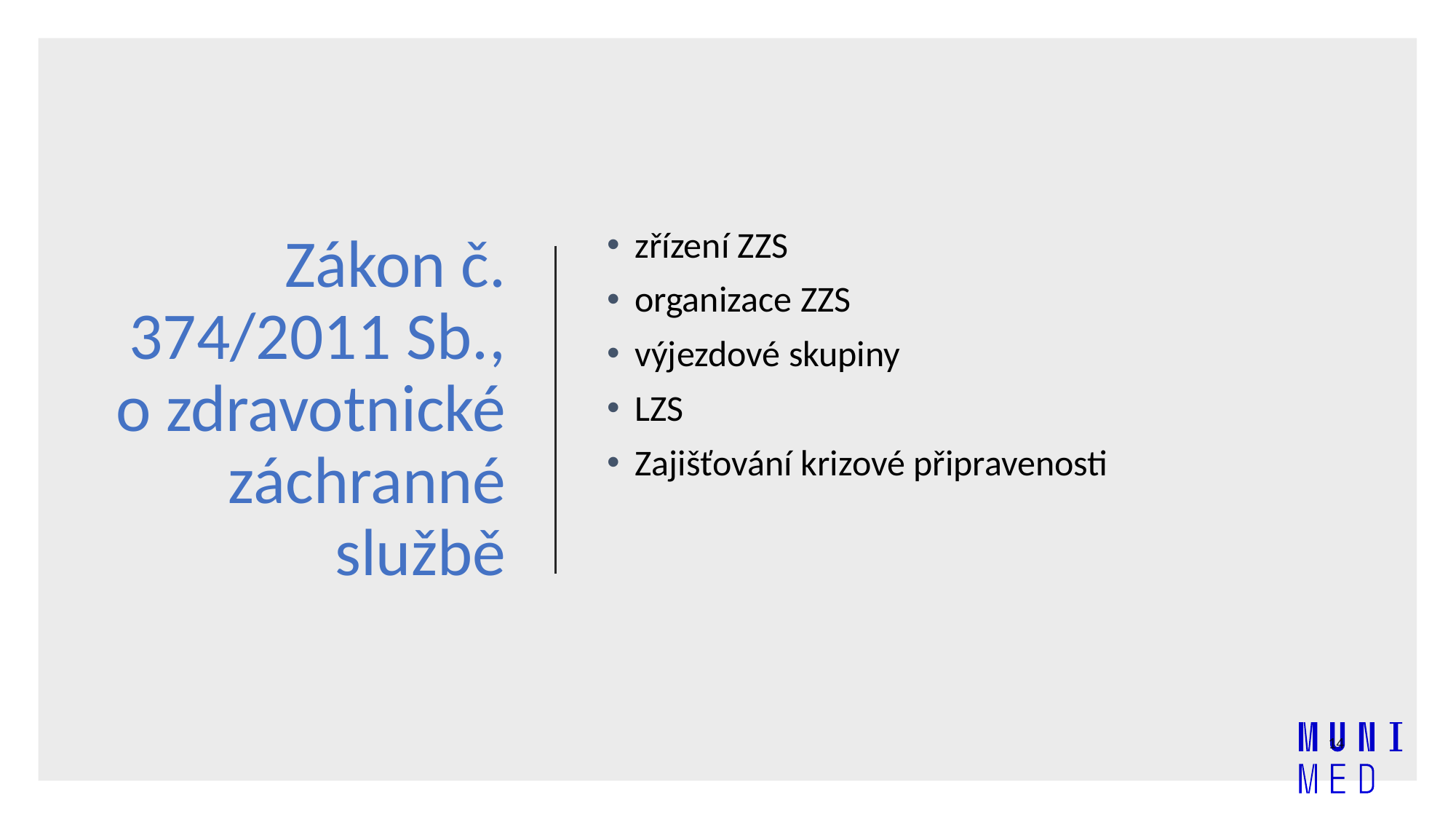

# Zákon č. 374/2011 Sb., o zdravotnické záchranné službě
zřízení ZZS
organizace ZZS
výjezdové skupiny
LZS
Zajišťování krizové připravenosti

14